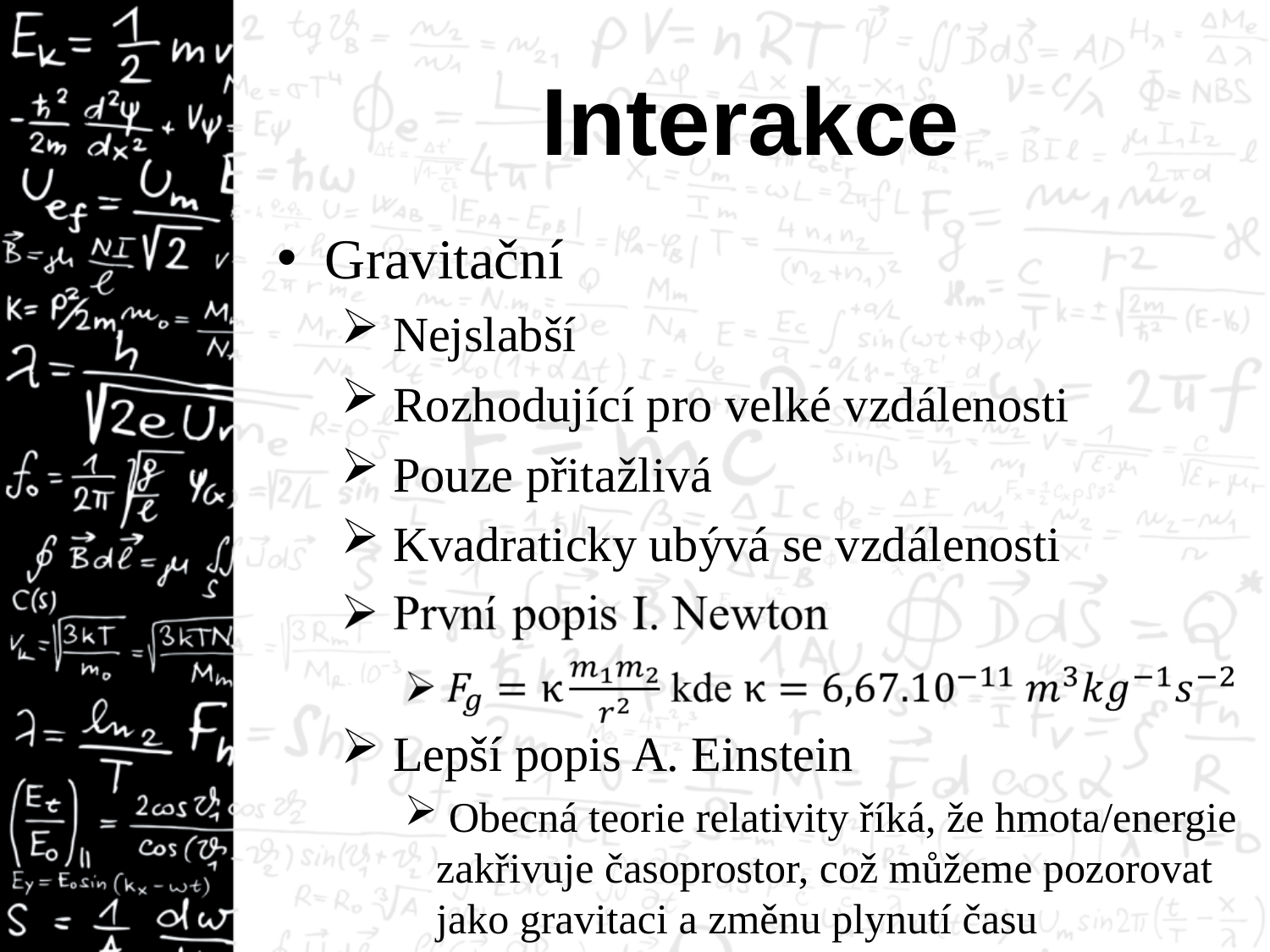

# Interakce
Gravitační
 Nejslabší
 Rozhodující pro velké vzdálenosti
 Pouze přitažlivá
 Kvadraticky ubývá se vzdálenosti

 Lepší popis A. Einstein
 Obecná teorie relativity říká, že hmota/energie zakřivuje časoprostor, což můžeme pozorovat jako gravitaci a změnu plynutí času